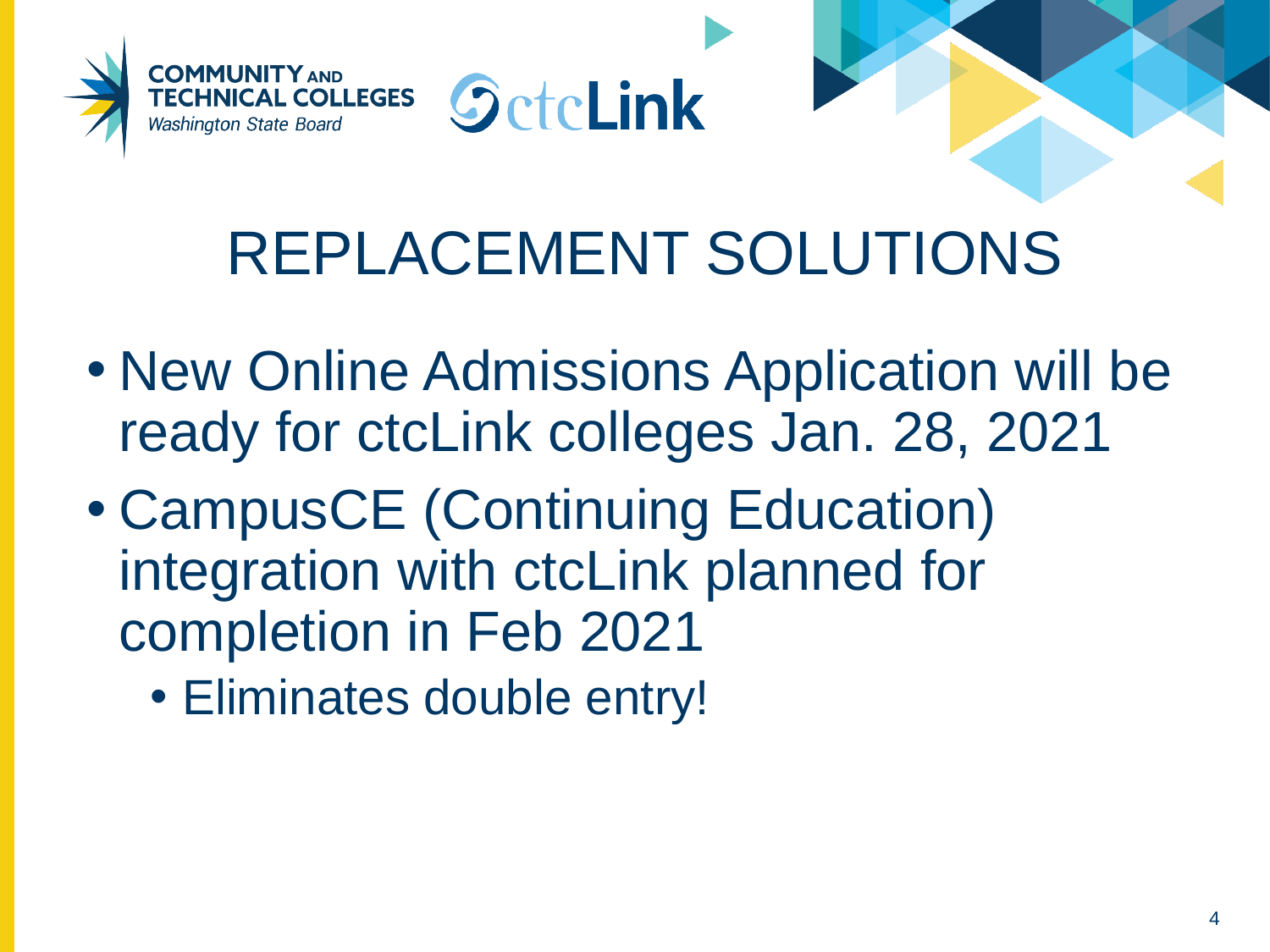

# Replacement solutions
New Online Admissions Application will be ready for ctcLink colleges Jan. 28, 2021
CampusCE (Continuing Education) integration with ctcLink planned for completion in Feb 2021
Eliminates double entry!
4